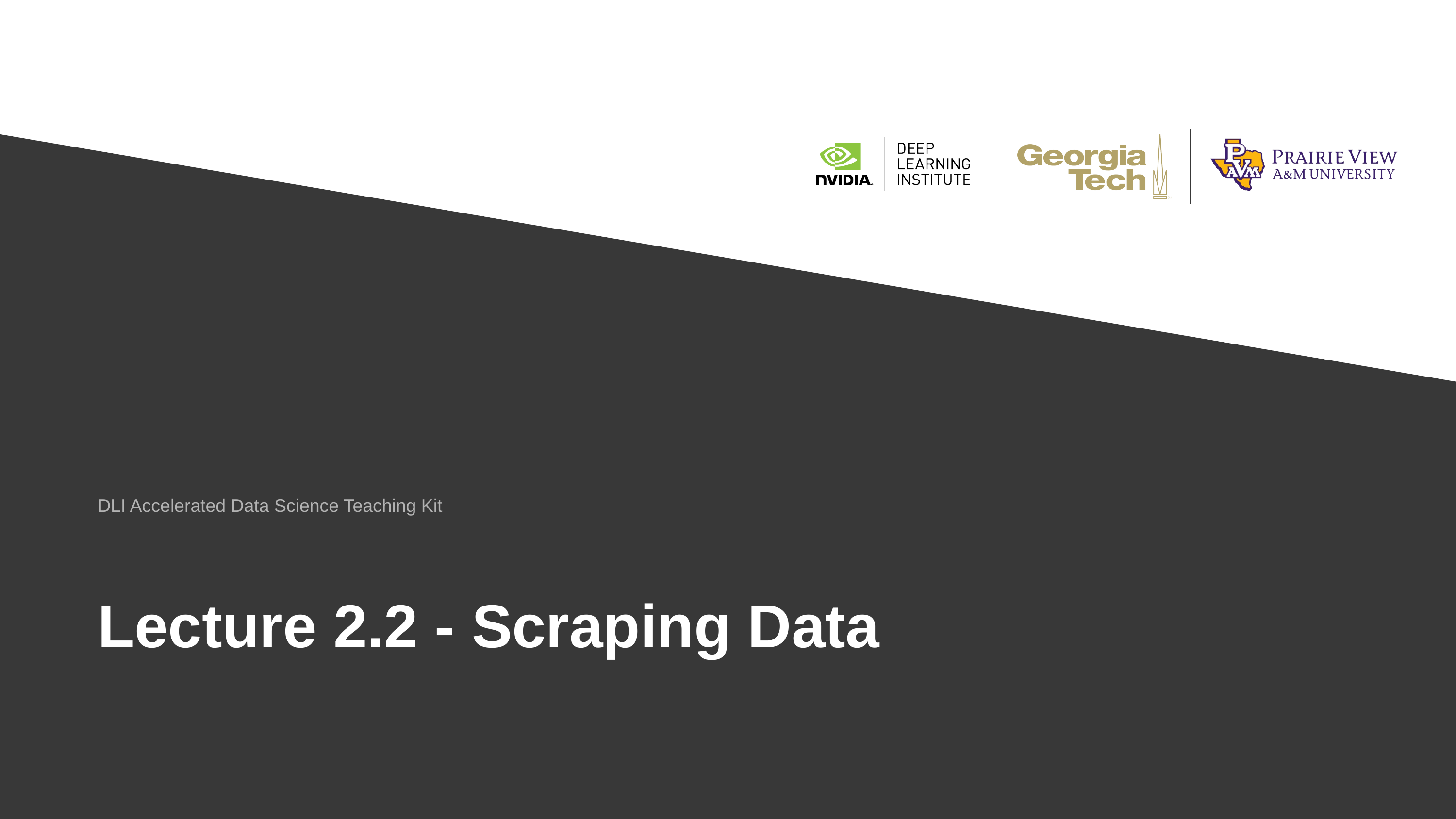

DLI Accelerated Data Science Teaching Kit
# Lecture ​2.2 - Scraping Data